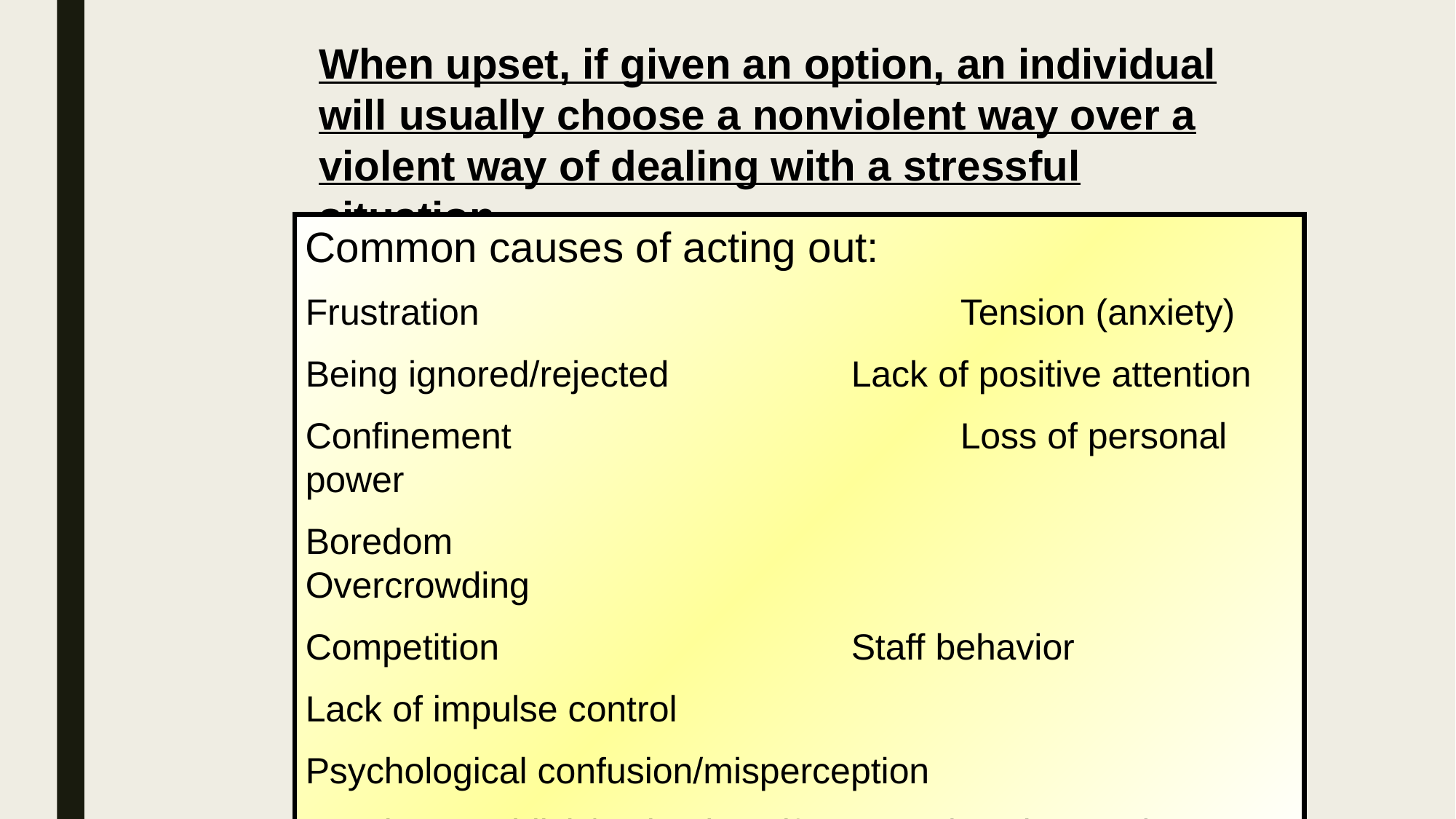

When upset, if given an option, an individual will usually choose a nonviolent way over a violent way of dealing with a stressful situation.

Common causes of acting out:
Frustration					Tension (anxiety)
Being ignored/rejected		Lack of positive attention
Confinement					Loss of personal power
Boredom						Overcrowding
Competition		        		Staff behavior
Lack of impulse control
Psychological confusion/misperception
Need to establish/maintain self-esteem (Macho Man)